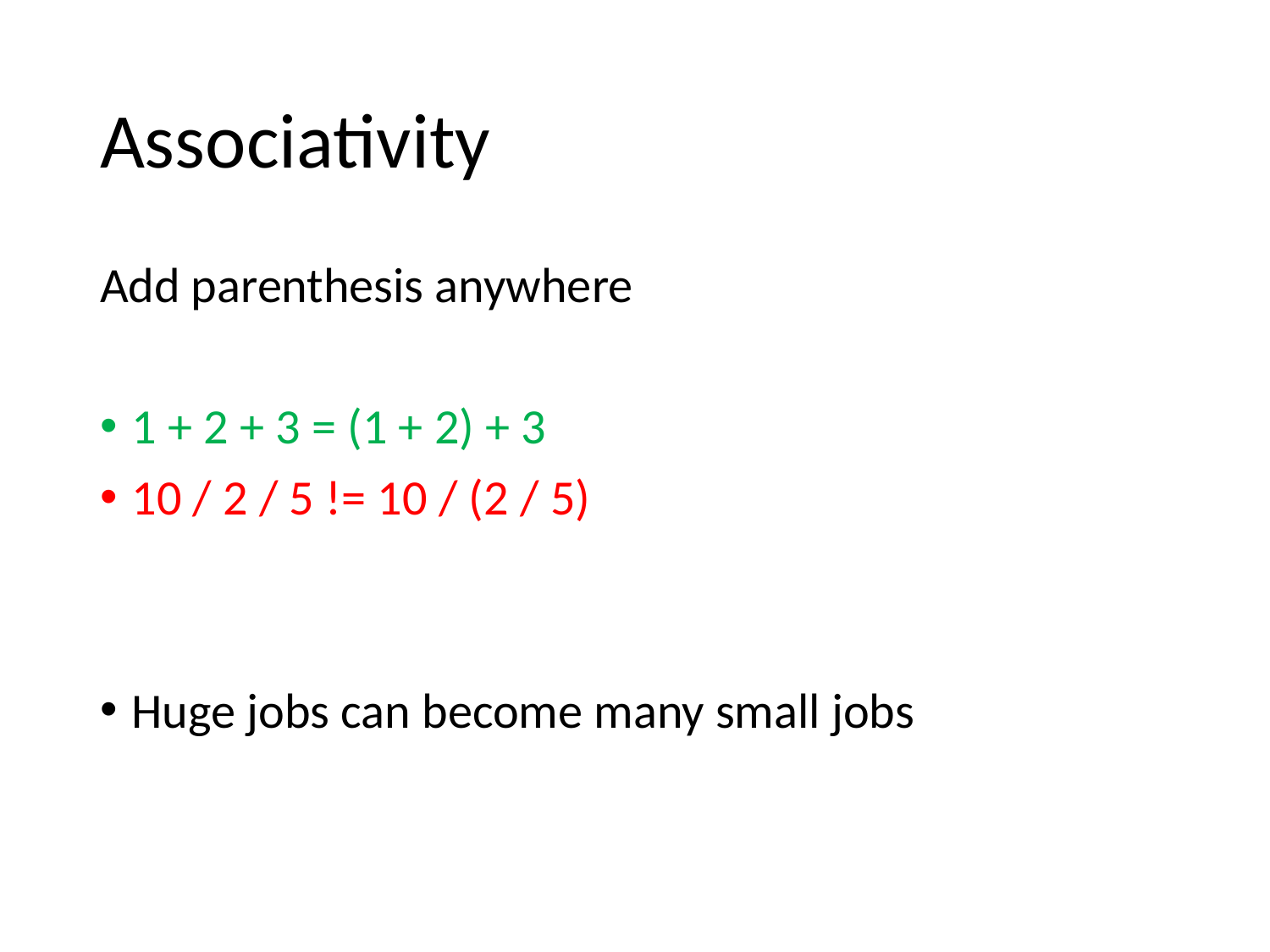

# Associativity
Add parenthesis anywhere

1 + 2 + 3 = (1 + 2) + 3
10 / 2 / 5 != 10 / (2 / 5)

Huge jobs can become many small jobs